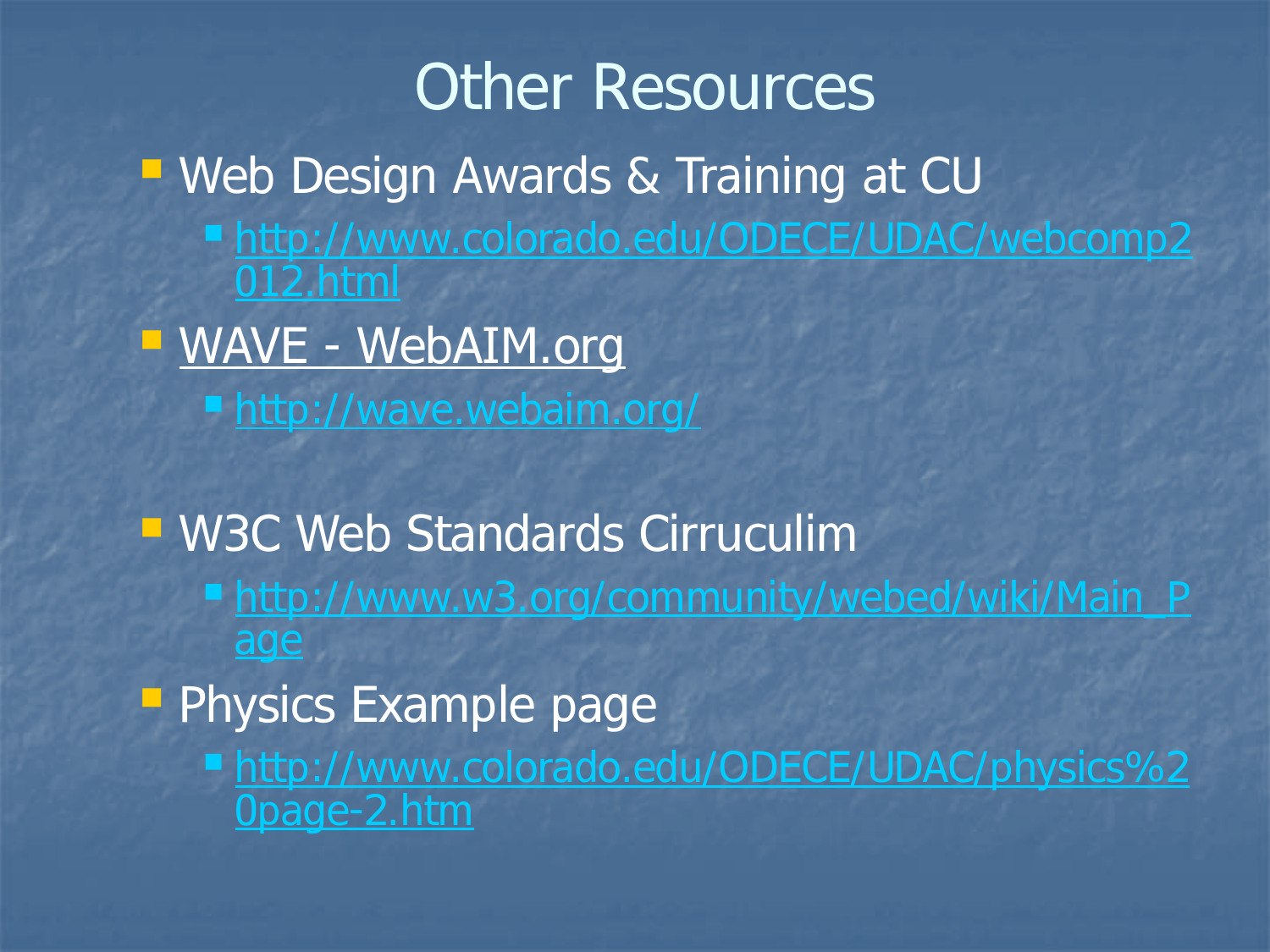

# Other Resources
Web Design Awards & Training at CU
http://www.colorado.edu/ODECE/UDAC/webcomp2012.html
WAVE - WebAIM.org
http://wave.webaim.org/

W3C Web Standards Cirruculim
http://www.w3.org/community/webed/wiki/Main_Page
Physics Example page
http://www.colorado.edu/ODECE/UDAC/physics%20page-2.htm